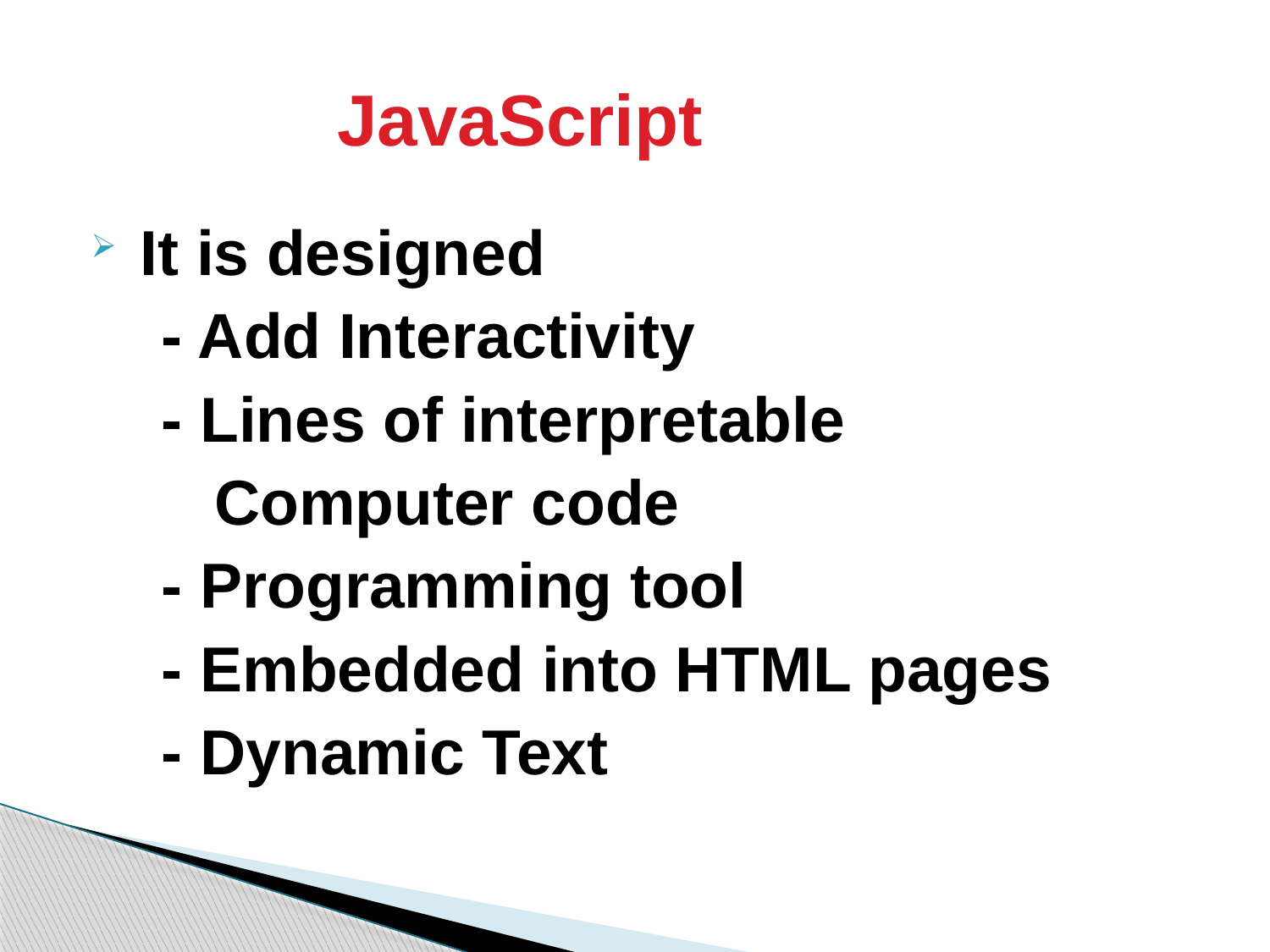

# JavaScript
 It is designed
    - Add Interactivity
    - Lines of interpretable
       Computer code
    - Programming tool
    - Embedded into HTML pages
    - Dynamic Text